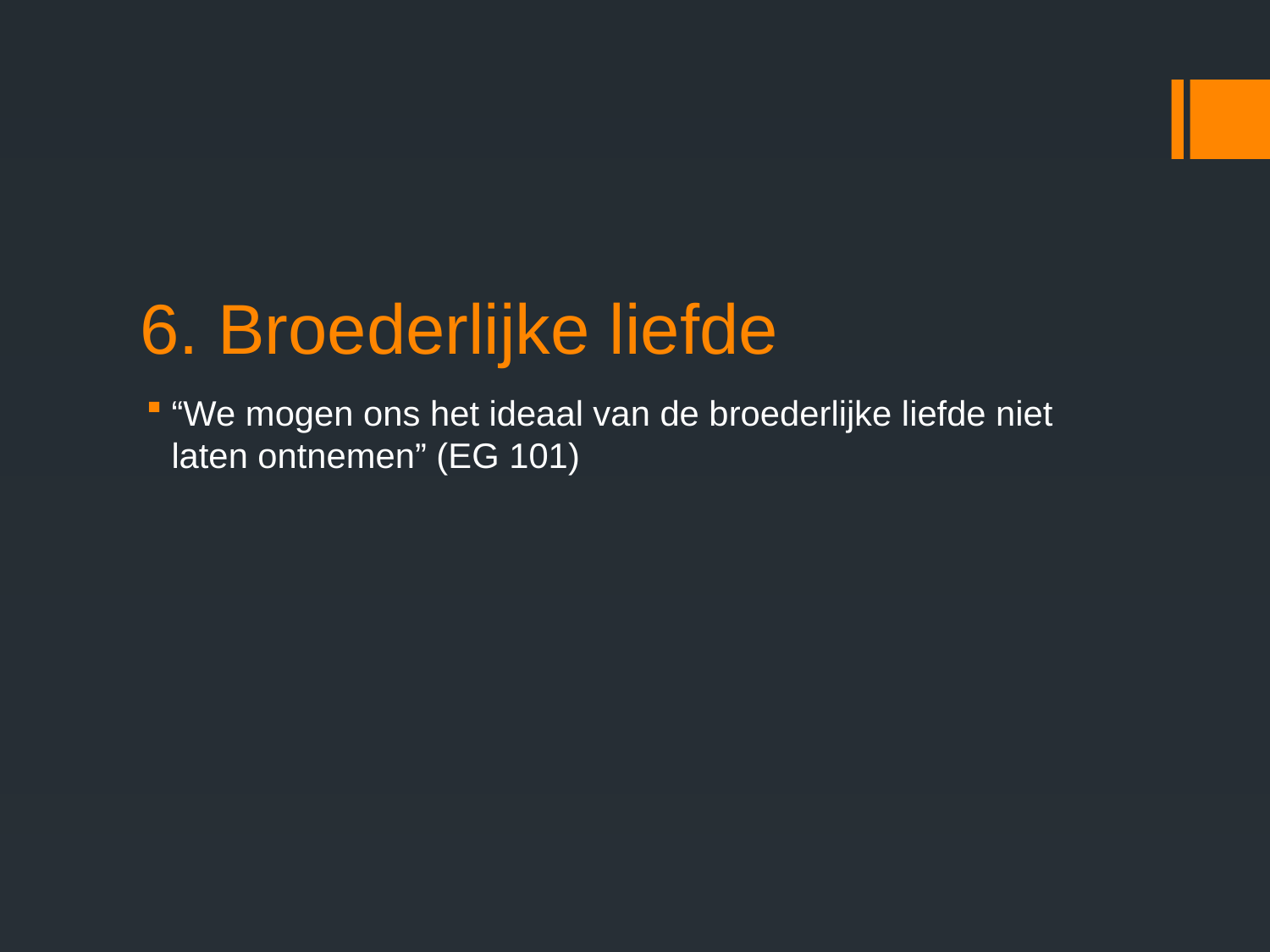

# 6. Broederlijke liefde
“We mogen ons het ideaal van de broederlijke liefde niet laten ontnemen” (EG 101)